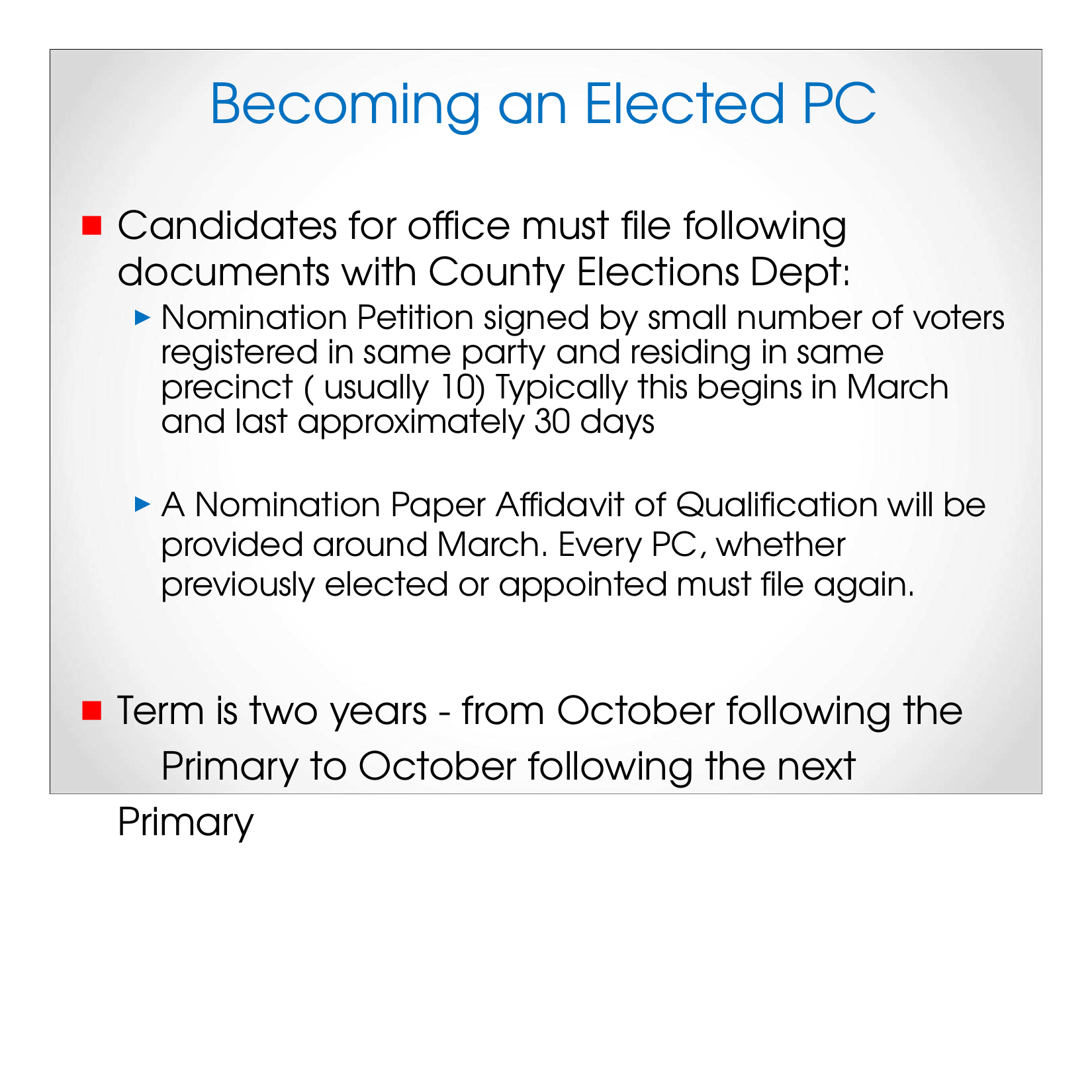

# Becoming an Elected PC
Candidates for office must file following documents with County Elections Dept:
Nomination Petition signed by small number of voters registered in same party and residing in same precinct ( usually 10) Typically this begins in March and last approximately 30 days

A Nomination Paper Affidavit of Qualification will be provided around March. Every PC, whether previously elected or appointed must file again.

Term is two years - from October following the 	Primary to October following the next Primary